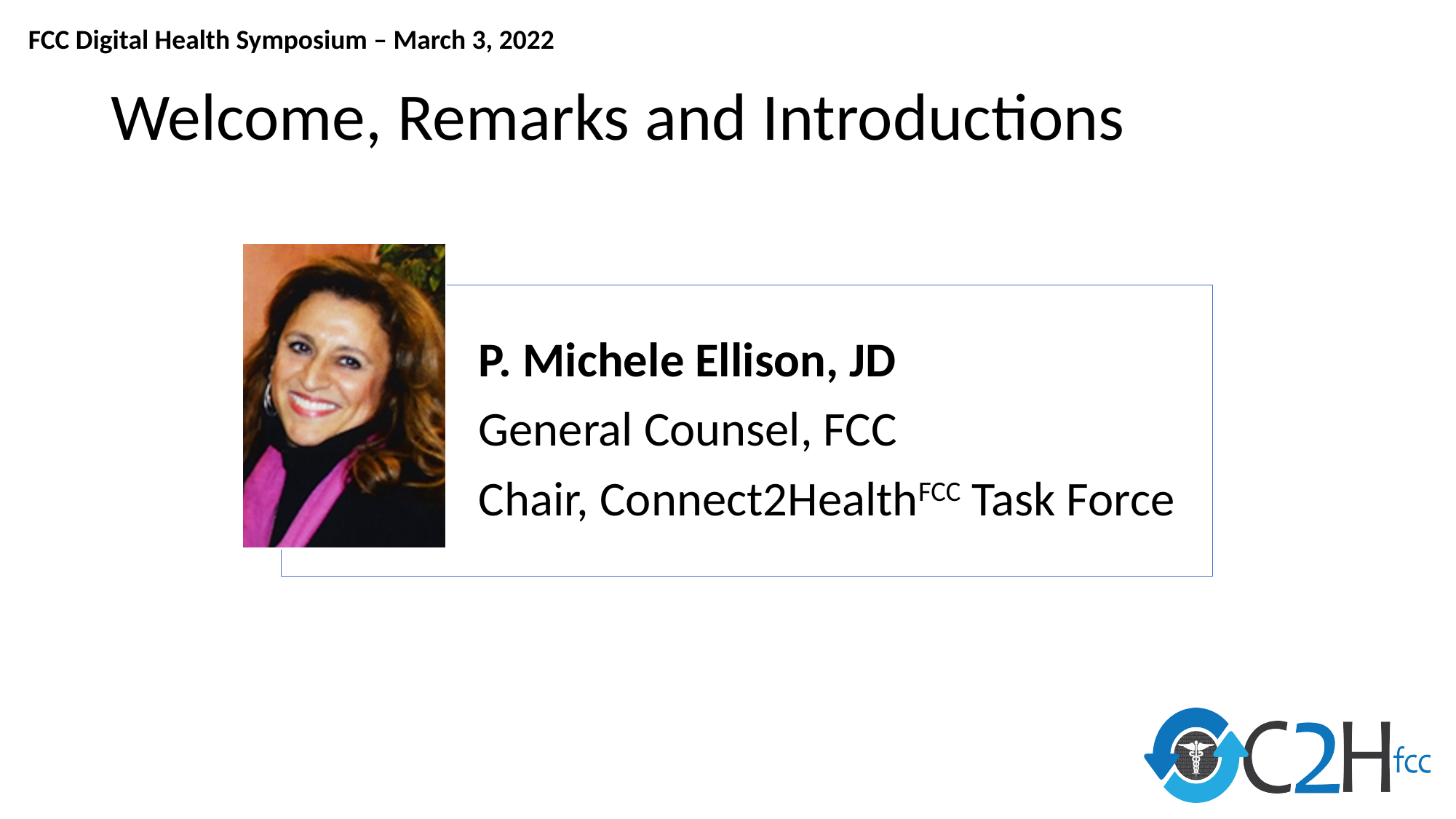

# Welcome, Remarks and Introductions
P. Michele Ellison, JD
General Counsel, FCC
Chair, Connect2HealthFCC Task Force